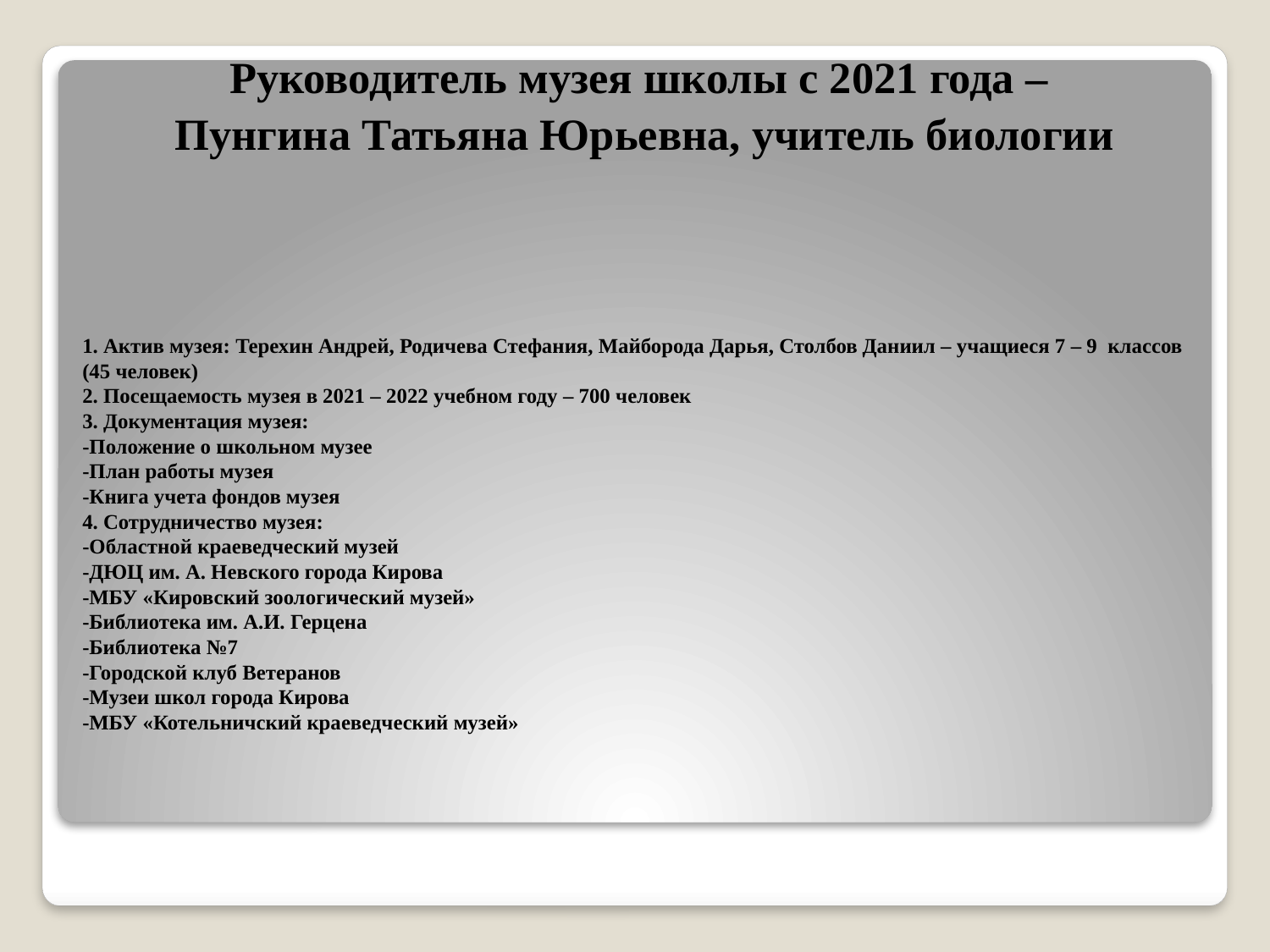

Руководитель музея школы с 2021 года –
Пунгина Татьяна Юрьевна, учитель биологии

# 1. Актив музея: Терехин Андрей, Родичева Стефания, Майборода Дарья, Столбов Даниил – учащиеся 7 – 9  классов (45 человек) 2. Посещаемость музея в 2021 – 2022 учебном году – 700 человек 3. Документация музея: -Положение о школьном музее -План работы музея -Книга учета фондов музея 4. Сотрудничество музея: -Областной краеведческий музей -ДЮЦ им. А. Невского города Кирова -МБУ «Кировский зоологический музей» -Библиотека им. А.И. Герцена -Библиотека №7 -Городской клуб Ветеранов -Музеи школ города Кирова -МБУ «Котельничский краеведческий музей»